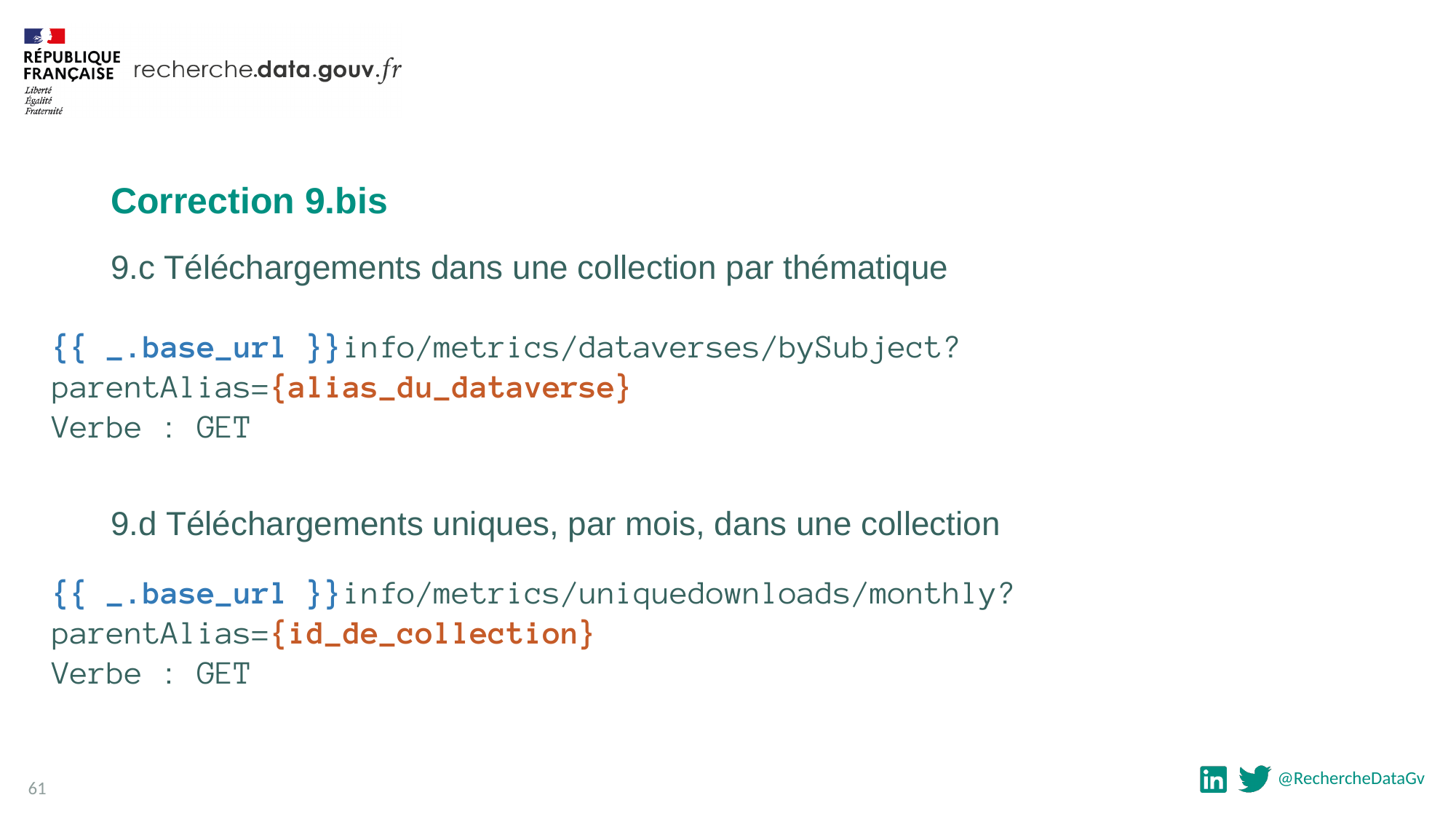

Correction 9.bis
9.c Téléchargements dans une collection par thématique

9.d Téléchargements uniques, par mois, dans une collection
{{ _.base_url }}info/metrics/dataverses/bySubject?
parentAlias={alias_du_dataverse}
Verbe : GET
{{ _.base_url }}info/metrics/uniquedownloads/monthly?
parentAlias={id_de_collection}
Verbe : GET
61